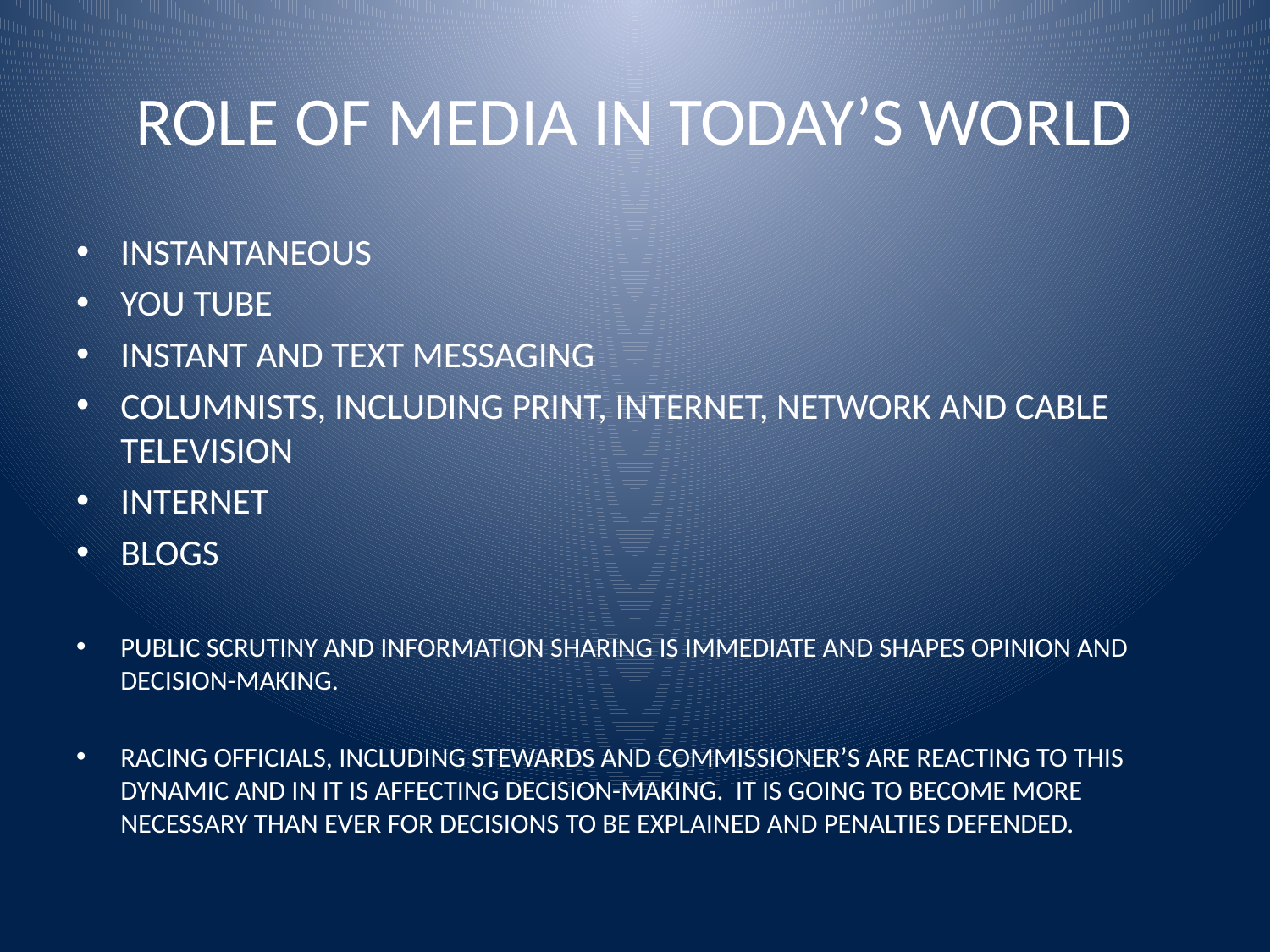

# ROLE OF MEDIA IN TODAY’S WORLD
INSTANTANEOUS
YOU TUBE
INSTANT AND TEXT MESSAGING
COLUMNISTS, INCLUDING PRINT, INTERNET, NETWORK AND CABLE TELEVISION
INTERNET
BLOGS

PUBLIC SCRUTINY AND INFORMATION SHARING IS IMMEDIATE AND SHAPES OPINION AND DECISION-MAKING.

RACING OFFICIALS, INCLUDING STEWARDS AND COMMISSIONER’S ARE REACTING TO THIS DYNAMIC AND IN IT IS AFFECTING DECISION-MAKING.  IT IS GOING TO BECOME MORE NECESSARY THAN EVER FOR DECISIONS TO BE EXPLAINED AND PENALTIES DEFENDED.